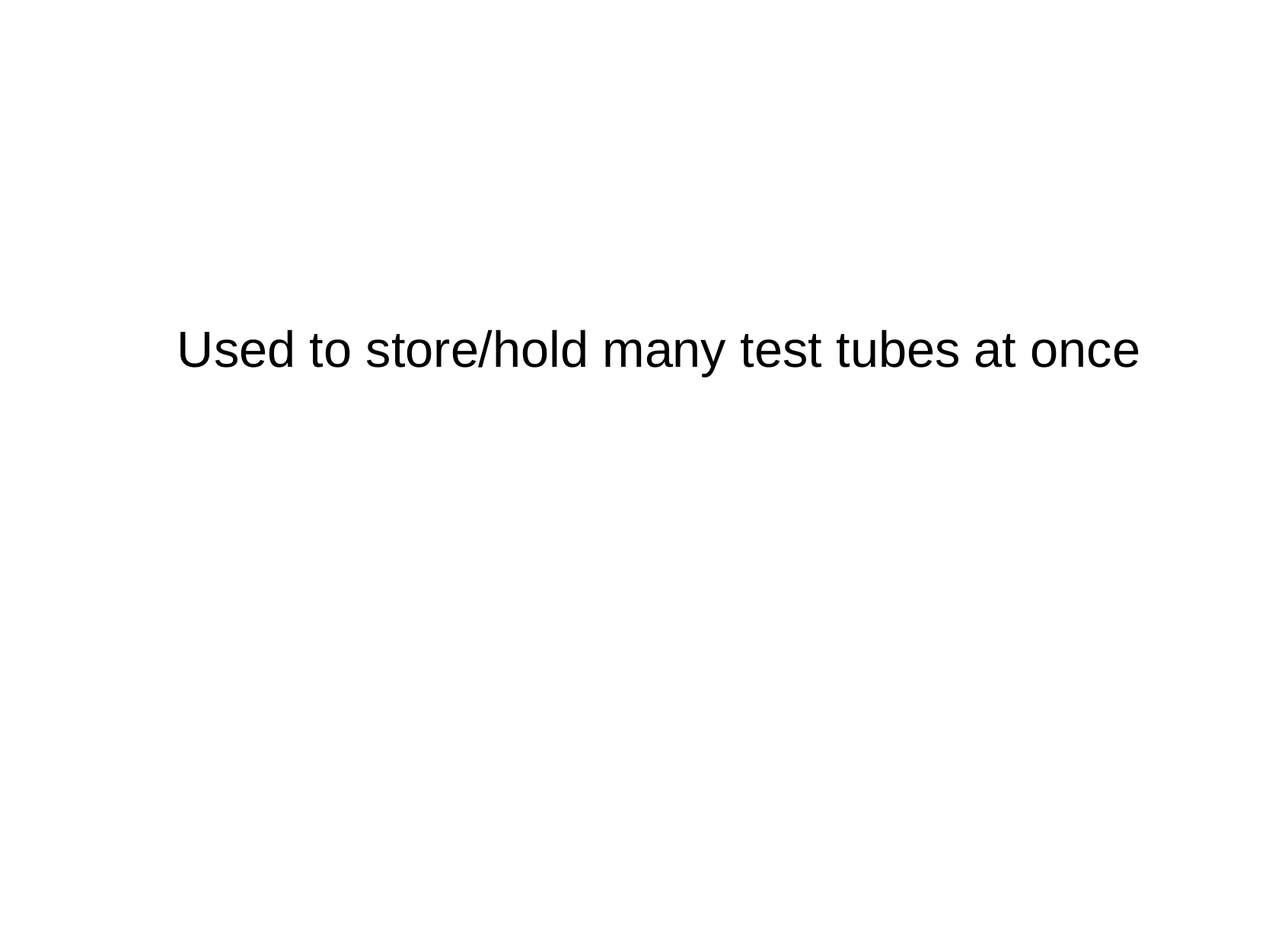

Used to store/hold many test tubes at once